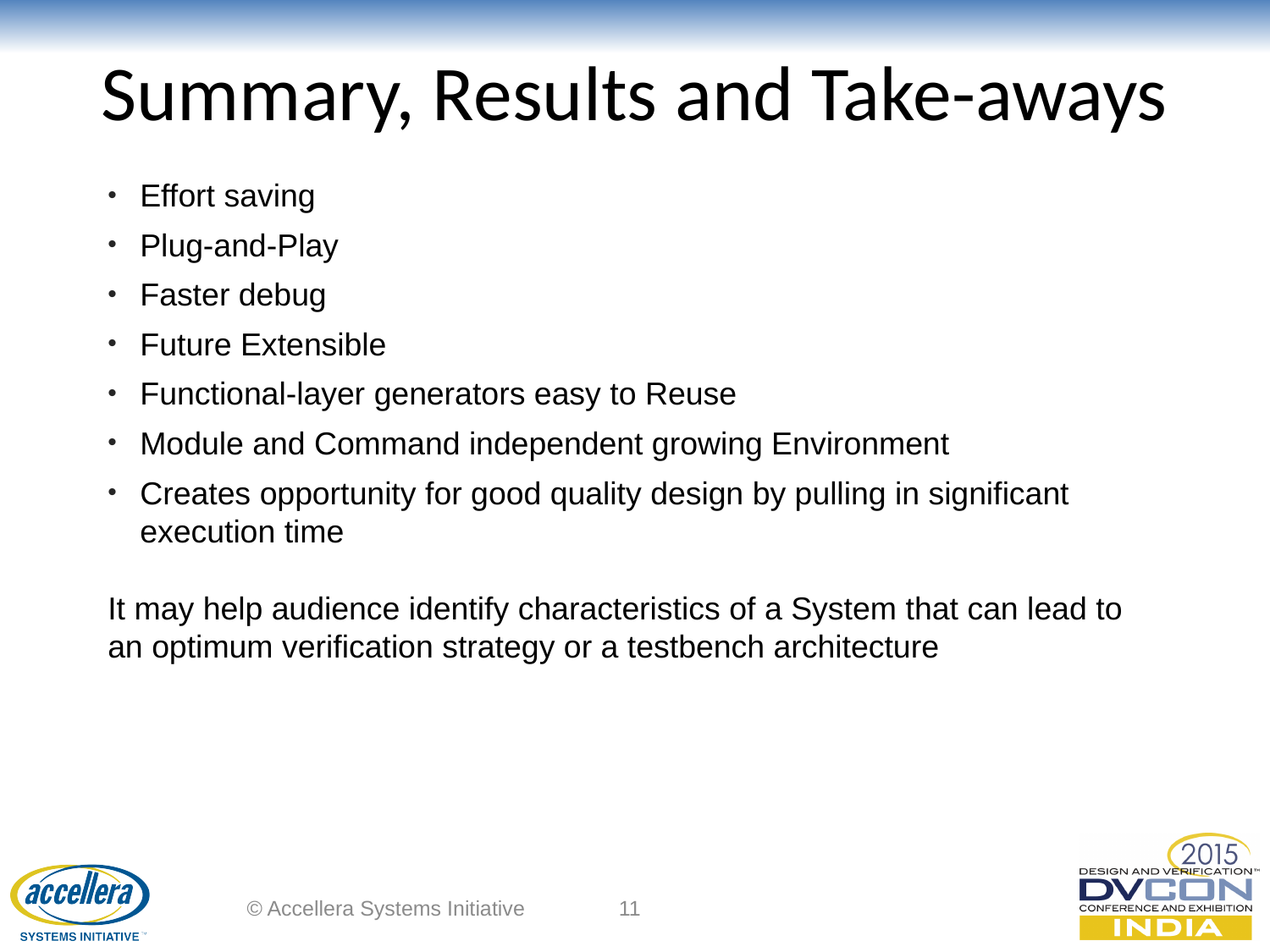

# Summary, Results and Take-aways
Effort saving
Plug-and-Play
Faster debug
Future Extensible
Functional-layer generators easy to Reuse
Module and Command independent growing Environment
Creates opportunity for good quality design by pulling in significant execution time

It may help audience identify characteristics of a System that can lead to an optimum verification strategy or a testbench architecture

© Accellera Systems Initiative
11